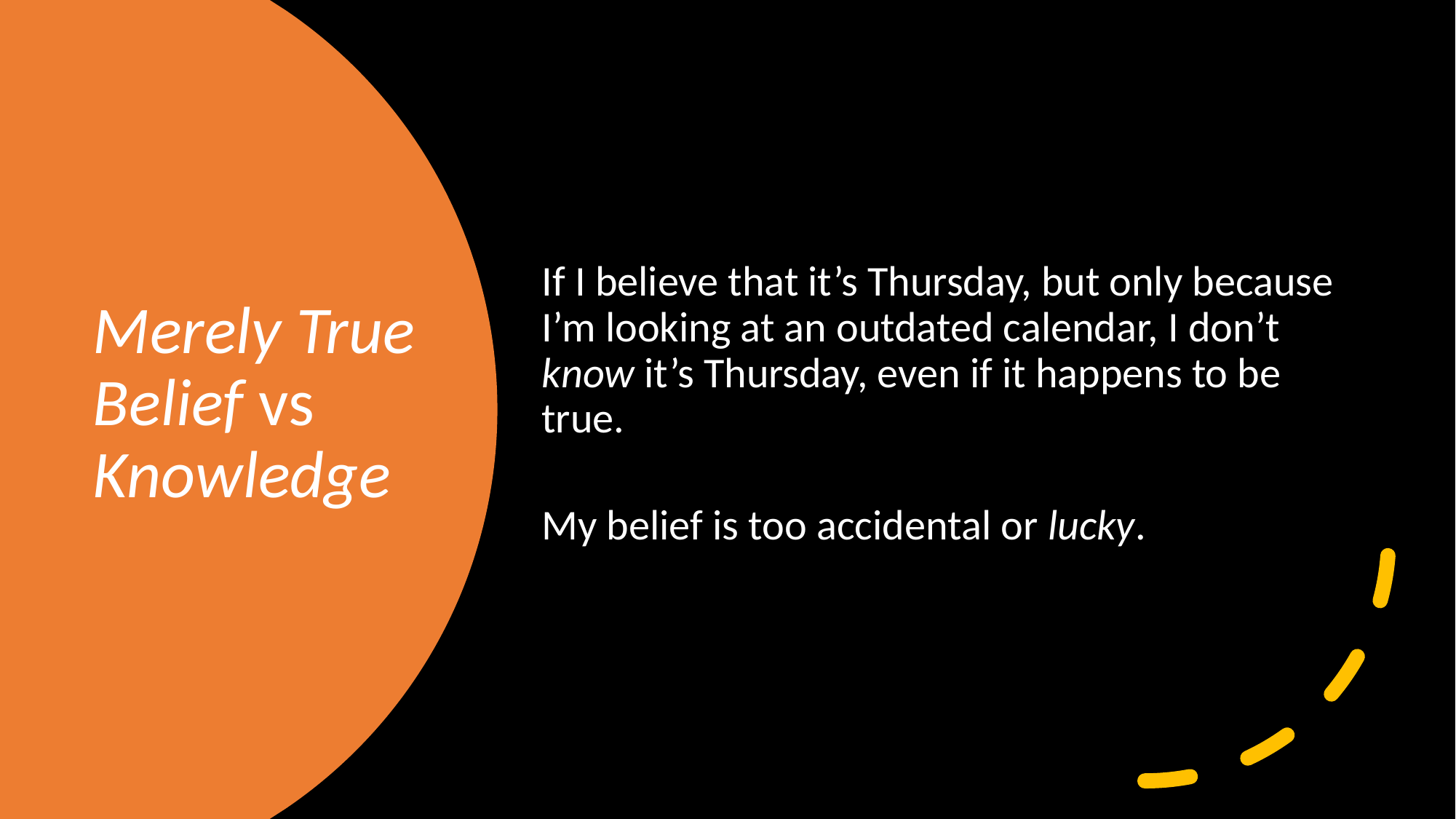

If I believe that it’s Thursday, but only because I’m looking at an outdated calendar, I don’t know it’s Thursday, even if it happens to be true.
My belief is too accidental or lucky.
# Merely True Belief vs Knowledge